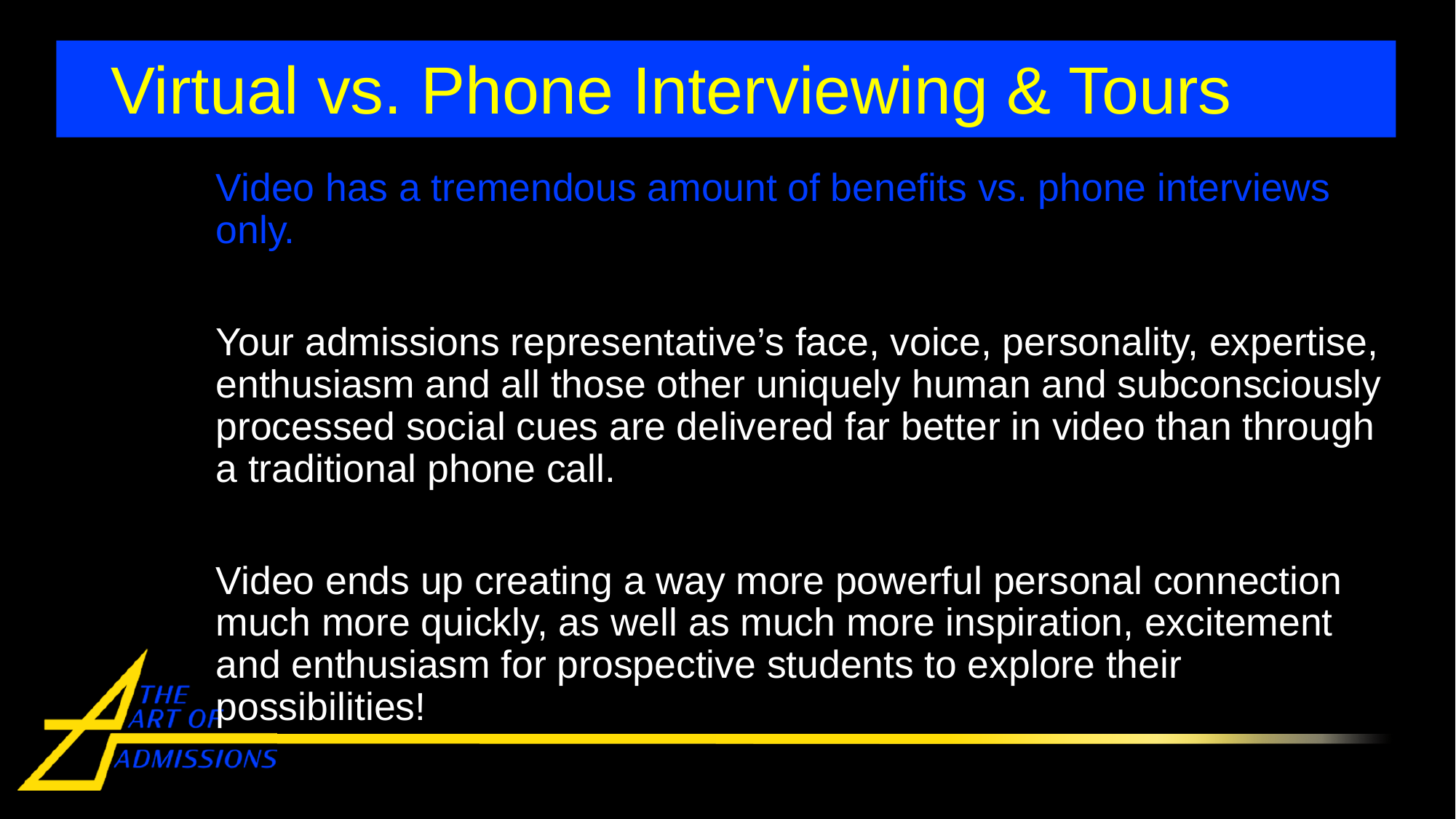

# Virtual vs. Phone Interviewing & Tours

Video has a tremendous amount of benefits vs. phone interviews only.

Your admissions representative’s face, voice, personality, expertise, enthusiasm and all those other uniquely human and subconsciously processed social cues are delivered far better in video than through a traditional phone call.

Video ends up creating a way more powerful personal connection much more quickly, as well as much more inspiration, excitement and enthusiasm for prospective students to explore their possibilities!